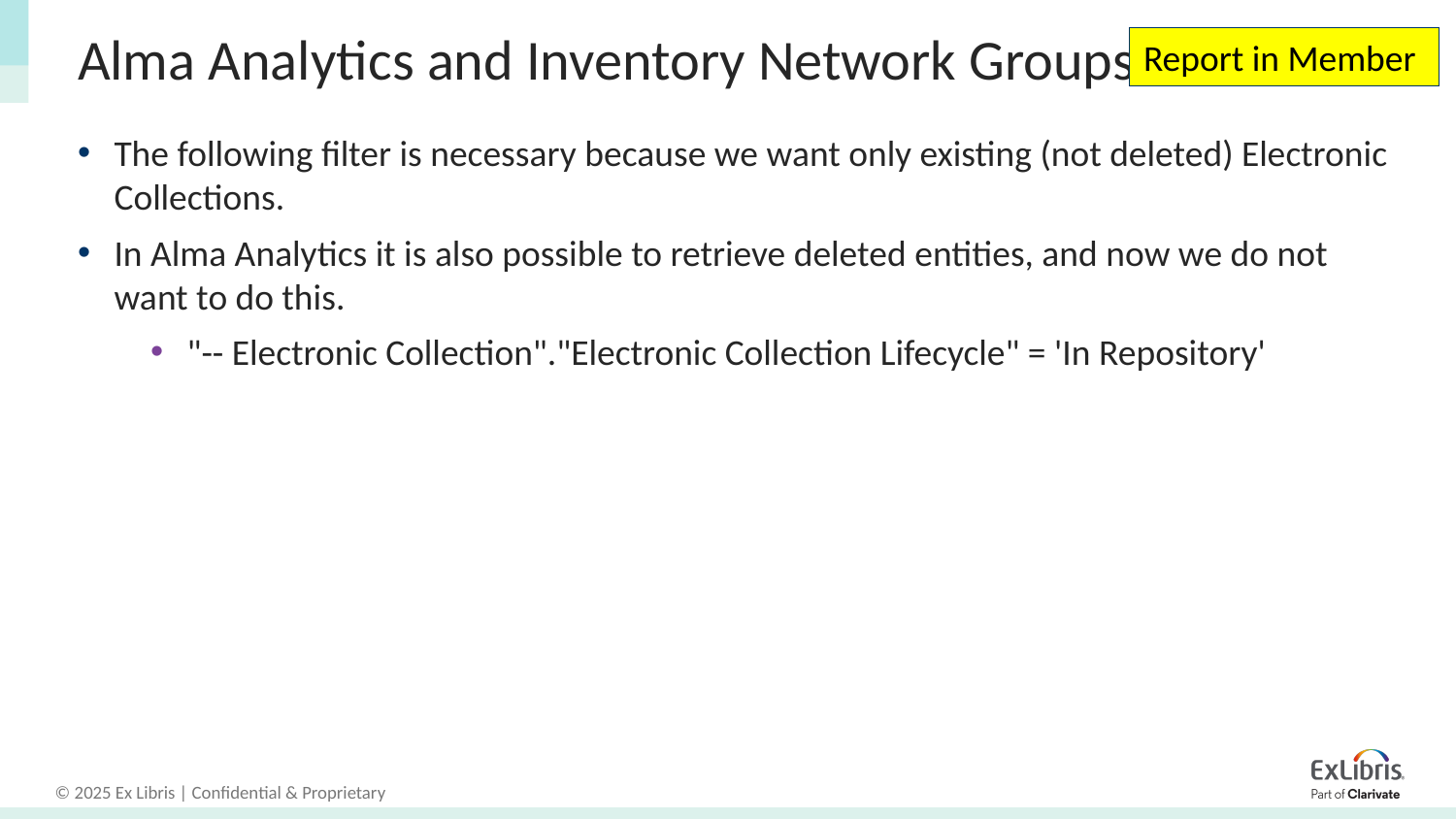

# Alma Analytics and Inventory Network Groups
Report in Member
The following filter is necessary because we want only existing (not deleted) Electronic Collections.
In Alma Analytics it is also possible to retrieve deleted entities, and now we do not want to do this.
"-- Electronic Collection"."Electronic Collection Lifecycle" = 'In Repository'